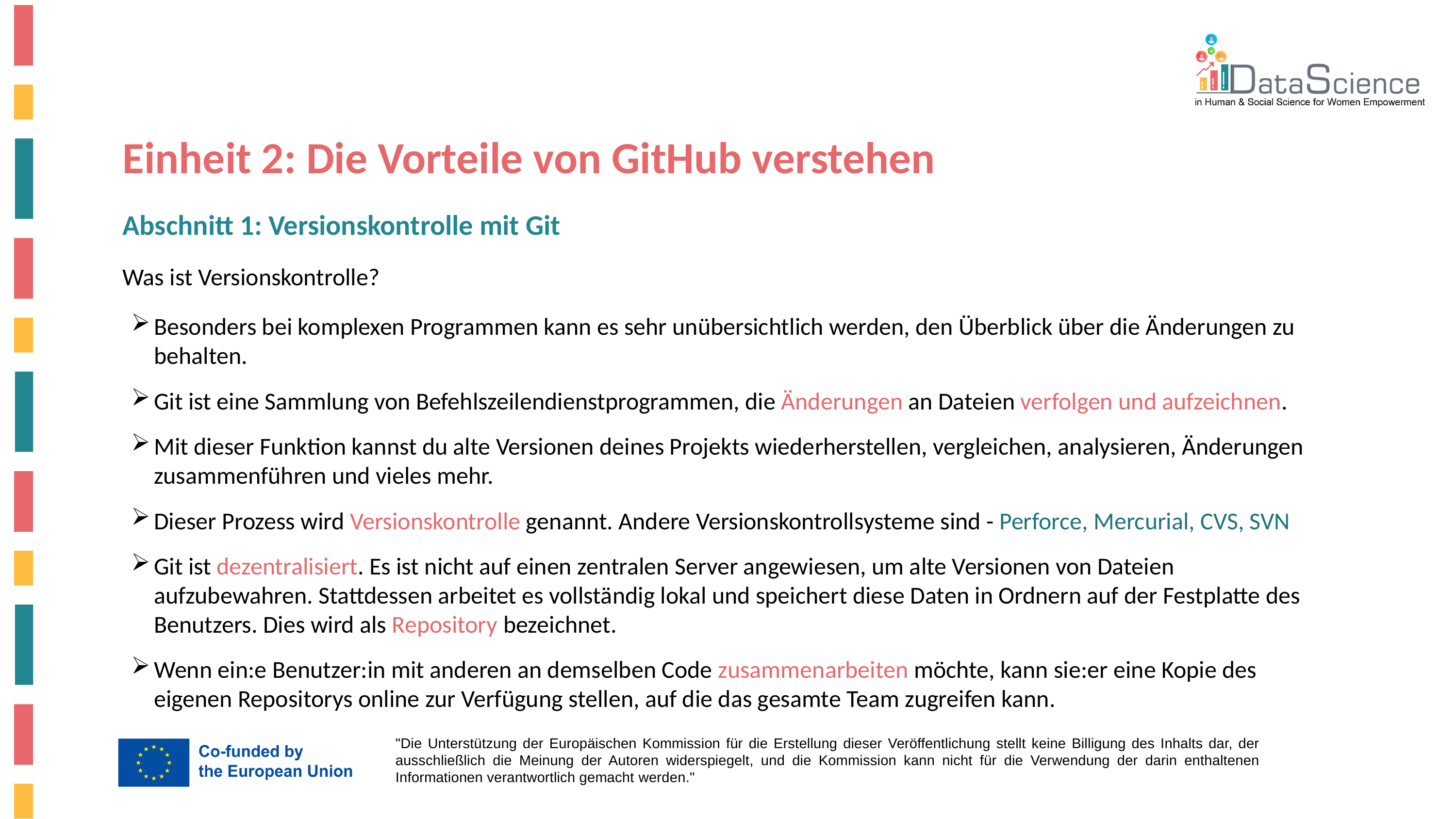

Einheit 2: Die Vorteile von GitHub verstehen
Abschnitt 1: Versionskontrolle mit Git
Was ist Versionskontrolle?
Besonders bei komplexen Programmen kann es sehr unübersichtlich werden, den Überblick über die Änderungen zu behalten.
Git ist eine Sammlung von Befehlszeilendienstprogrammen, die Änderungen an Dateien verfolgen und aufzeichnen.
Mit dieser Funktion kannst du alte Versionen deines Projekts wiederherstellen, vergleichen, analysieren, Änderungen zusammenführen und vieles mehr.
Dieser Prozess wird Versionskontrolle genannt. Andere Versionskontrollsysteme sind - Perforce, Mercurial, CVS, SVN
Git ist dezentralisiert. Es ist nicht auf einen zentralen Server angewiesen, um alte Versionen von Dateien aufzubewahren. Stattdessen arbeitet es vollständig lokal und speichert diese Daten in Ordnern auf der Festplatte des Benutzers. Dies wird als Repository bezeichnet.
Wenn ein:e Benutzer:in mit anderen an demselben Code zusammenarbeiten möchte, kann sie:er eine Kopie des eigenen Repositorys online zur Verfügung stellen, auf die das gesamte Team zugreifen kann.